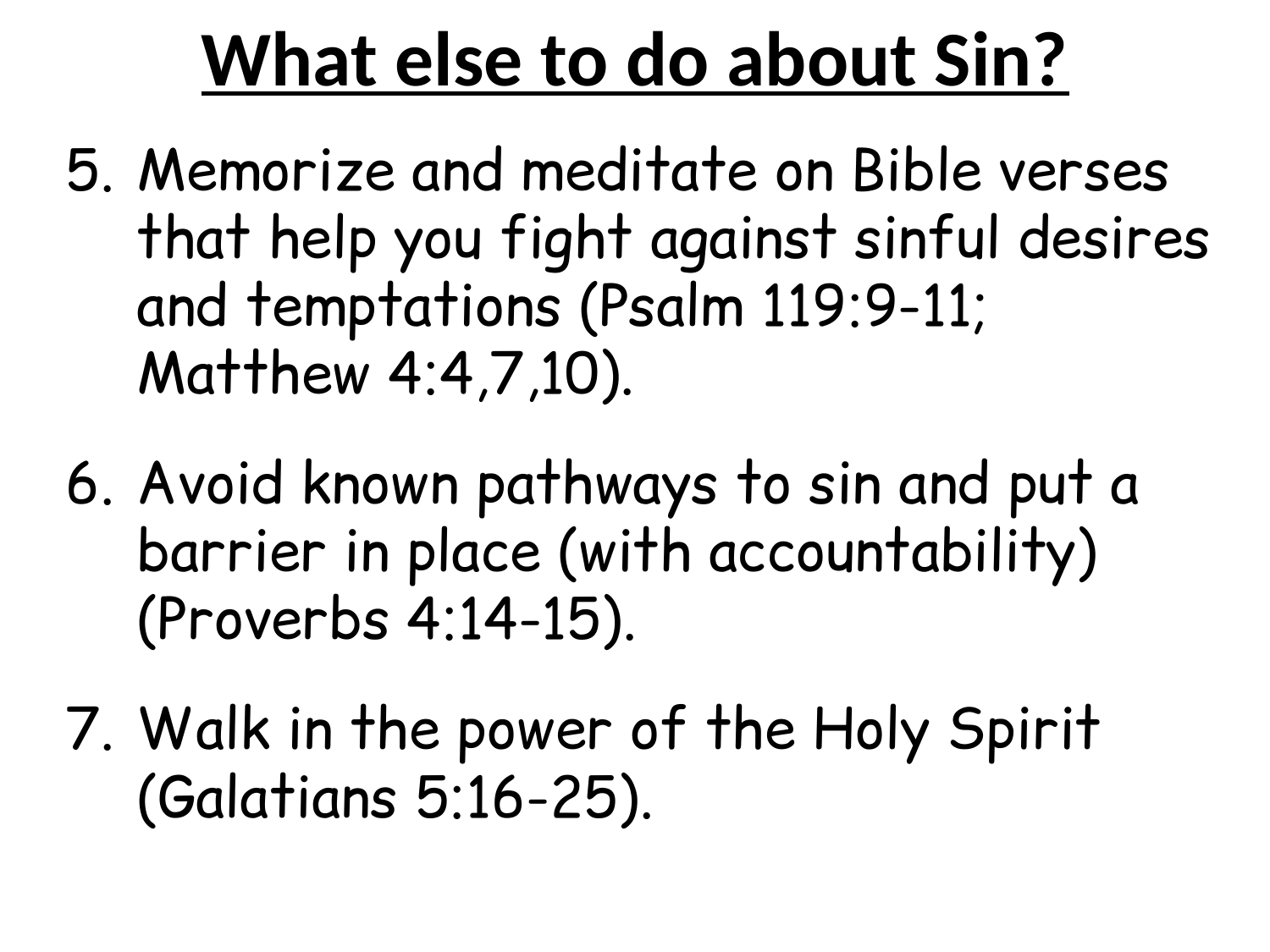

# What else to do about Sin?
Memorize and meditate on Bible verses that help you fight against sinful desires and temptations (Psalm 119:9-11; Matthew 4:4,7,10).
Avoid known pathways to sin and put a barrier in place (with accountability) (Proverbs 4:14-15).
Walk in the power of the Holy Spirit (Galatians 5:16-25).